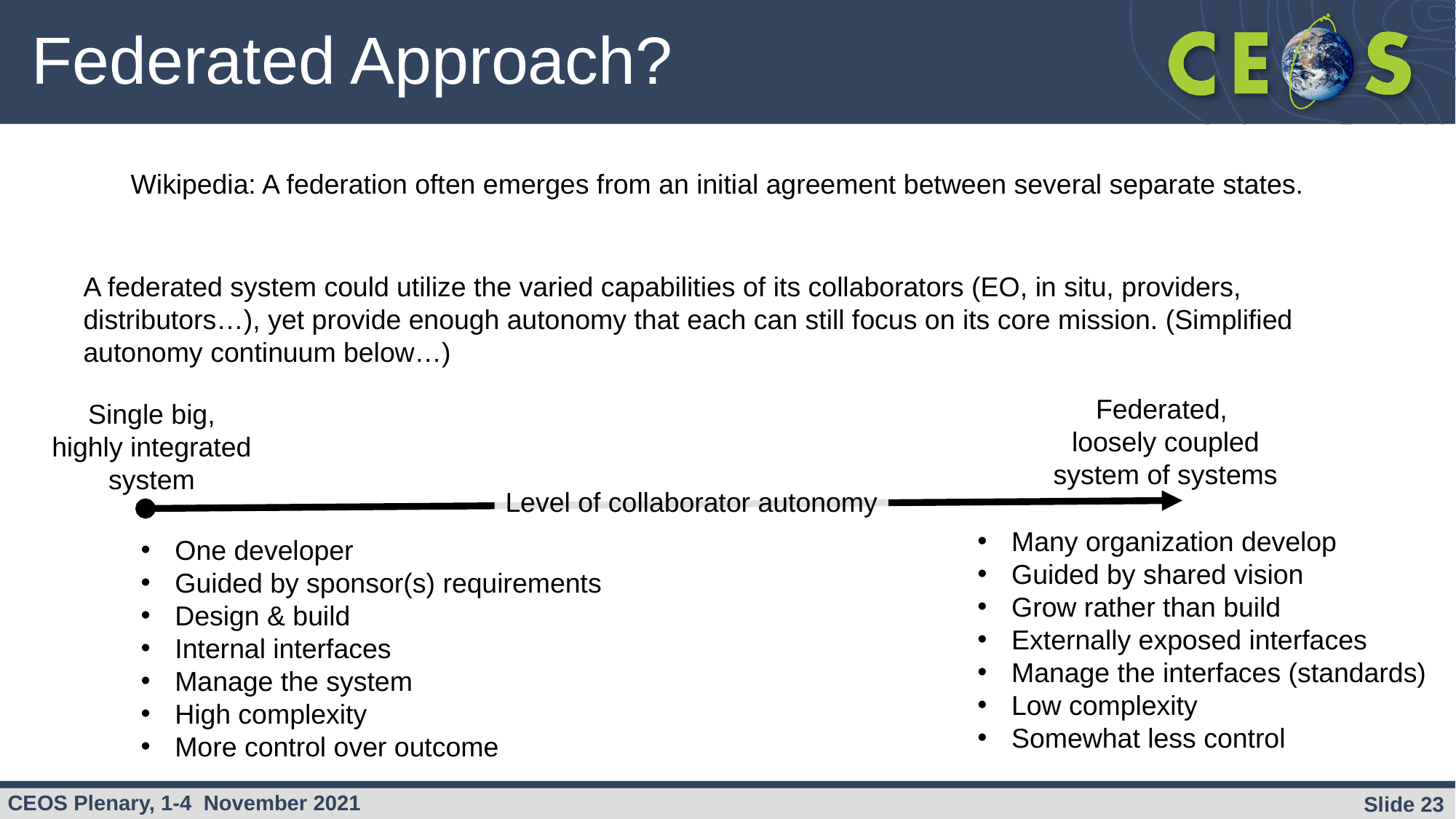

# Federated Approach?
Wikipedia: A federation often emerges from an initial agreement between several separate states.
A federated system could utilize the varied capabilities of its collaborators (EO, in situ, providers, distributors…), yet provide enough autonomy that each can still focus on its core mission. (Simplified autonomy continuum below…)
Federated,
loosely coupled
system of systems
Single big,
highly integrated
system
Level of collaborator autonomy
Many organization develop
Guided by shared vision
Grow rather than build
Externally exposed interfaces
Manage the interfaces (standards)
Low complexity
Somewhat less control
One developer
Guided by sponsor(s) requirements
Design & build
Internal interfaces
Manage the system
High complexity
More control over outcome